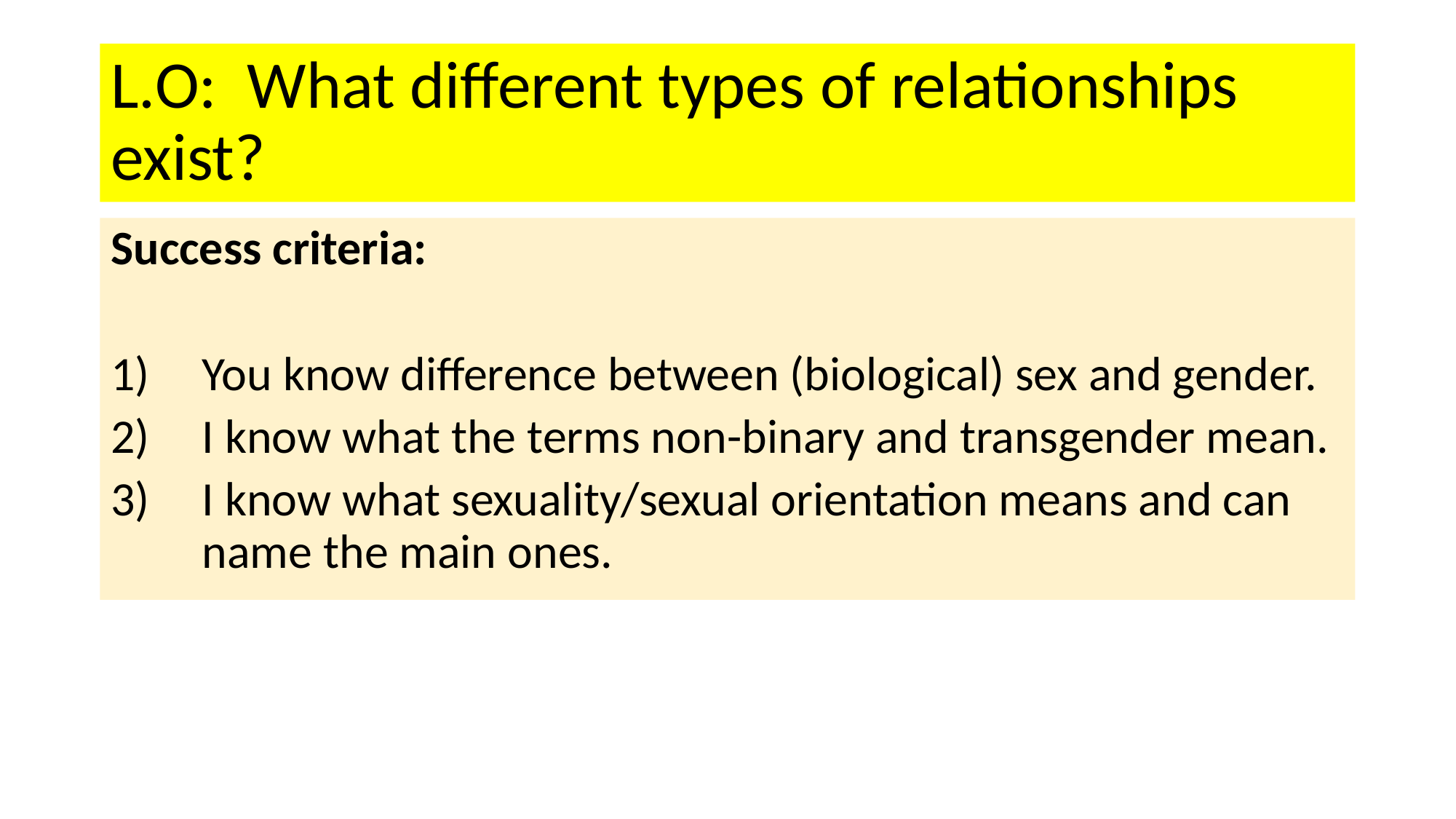

# L.O:  What different types of relationships exist?
Success criteria:

You know difference between (biological) sex and gender.
I know what the terms non-binary and transgender mean.
I know what sexuality/sexual orientation means and can name the main ones.